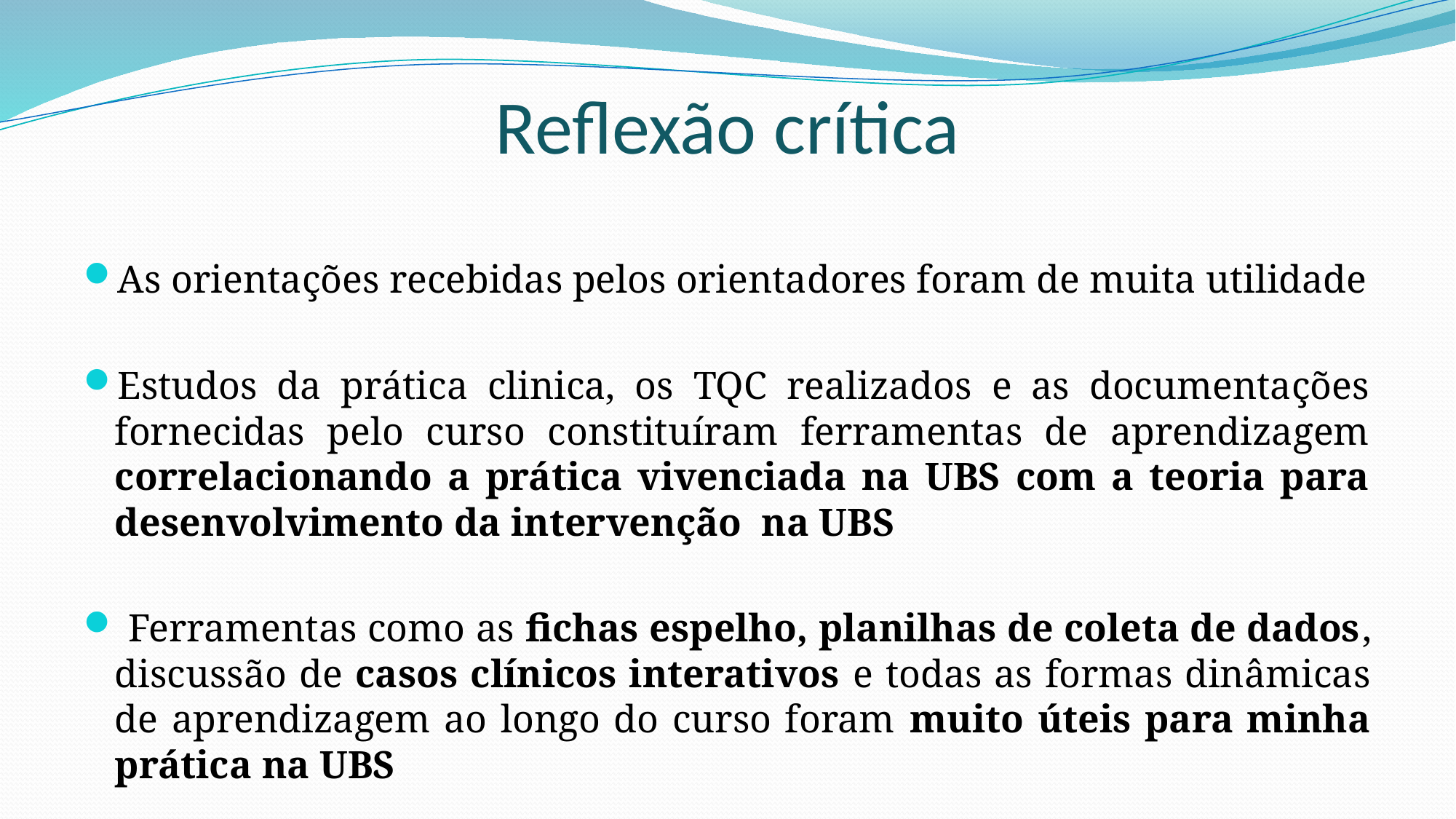

# Reflexão crítica

As orientações recebidas pelos orientadores foram de muita utilidade

Estudos da prática clinica, os TQC realizados e as documentações fornecidas pelo curso constituíram ferramentas de aprendizagem correlacionando a prática vivenciada na UBS com a teoria para desenvolvimento da intervenção  na UBS

 Ferramentas como as fichas espelho, planilhas de coleta de dados, discussão de casos clínicos interativos e todas as formas dinâmicas de aprendizagem ao longo do curso foram muito úteis para minha prática na UBS